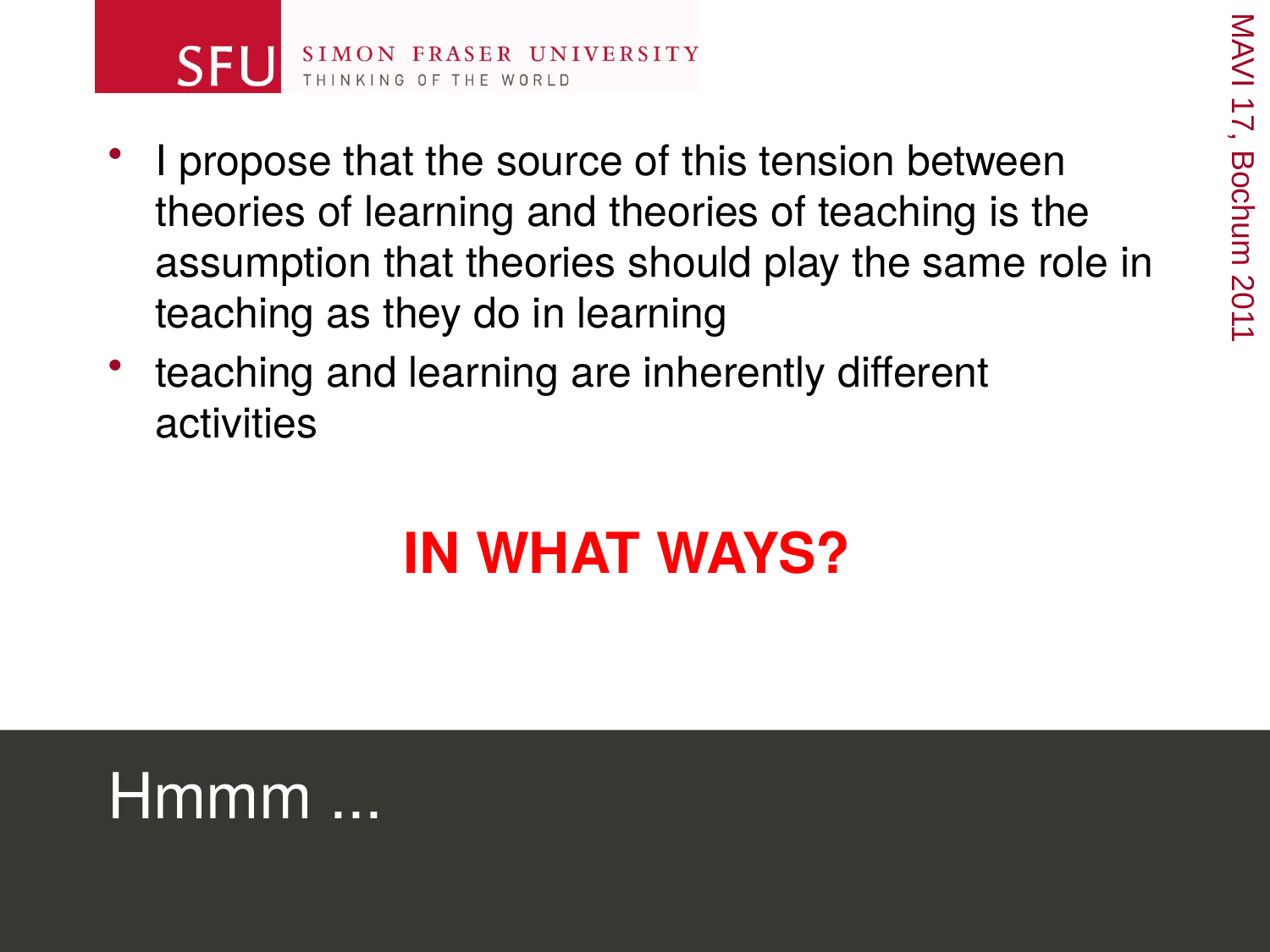

I propose that the source of this tension between theories of learning and theories of teaching is the assumption that theories should play the same role in teaching as they do in learning
teaching and learning are inherently different activities

IN WHAT WAYS?
# Hmmm ...